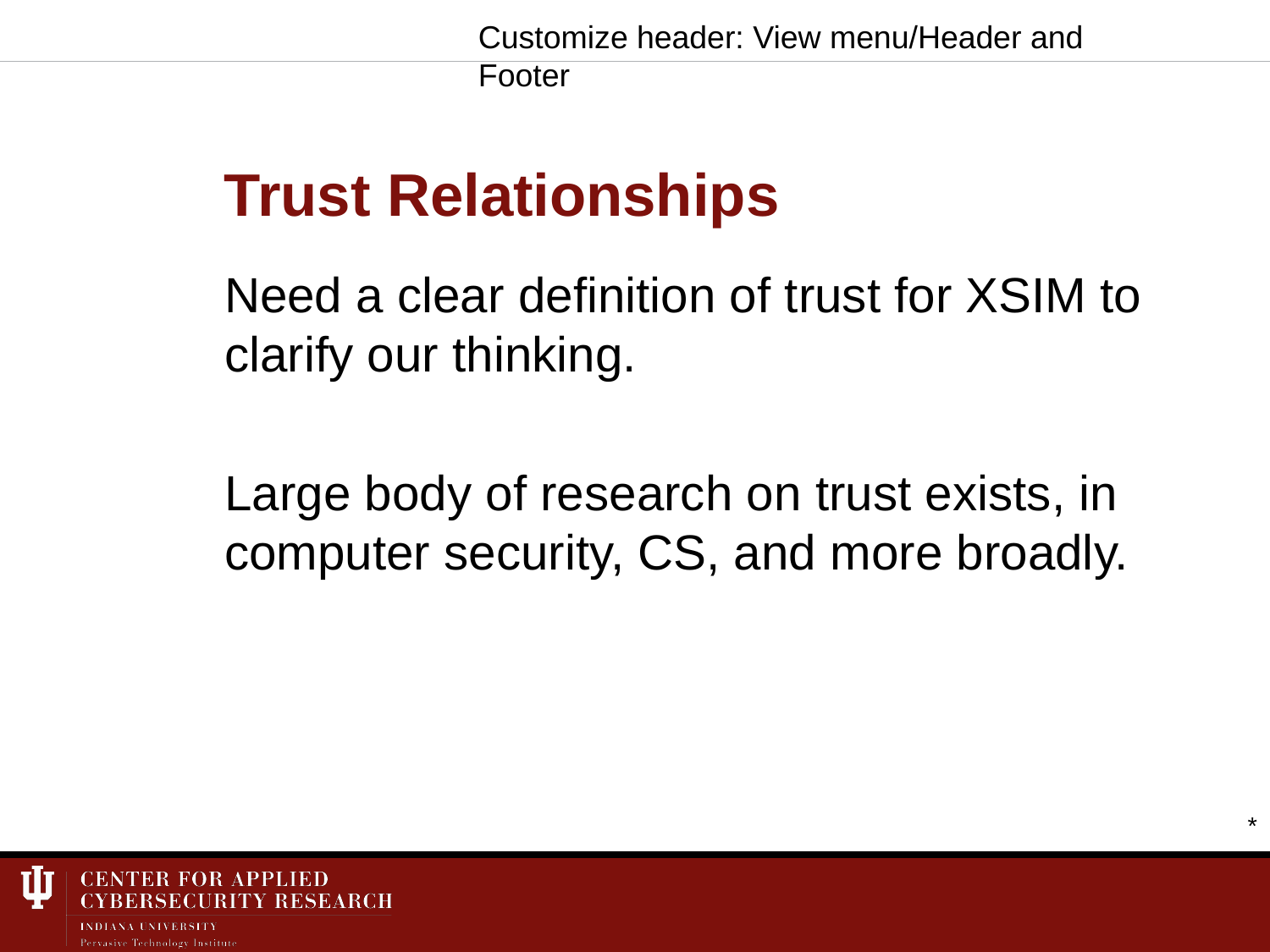

Customize header: View menu/Header and Footer
# Trust Relationships
Need a clear definition of trust for XSIM to clarify our thinking.

Large body of research on trust exists, in computer security, CS, and more broadly.